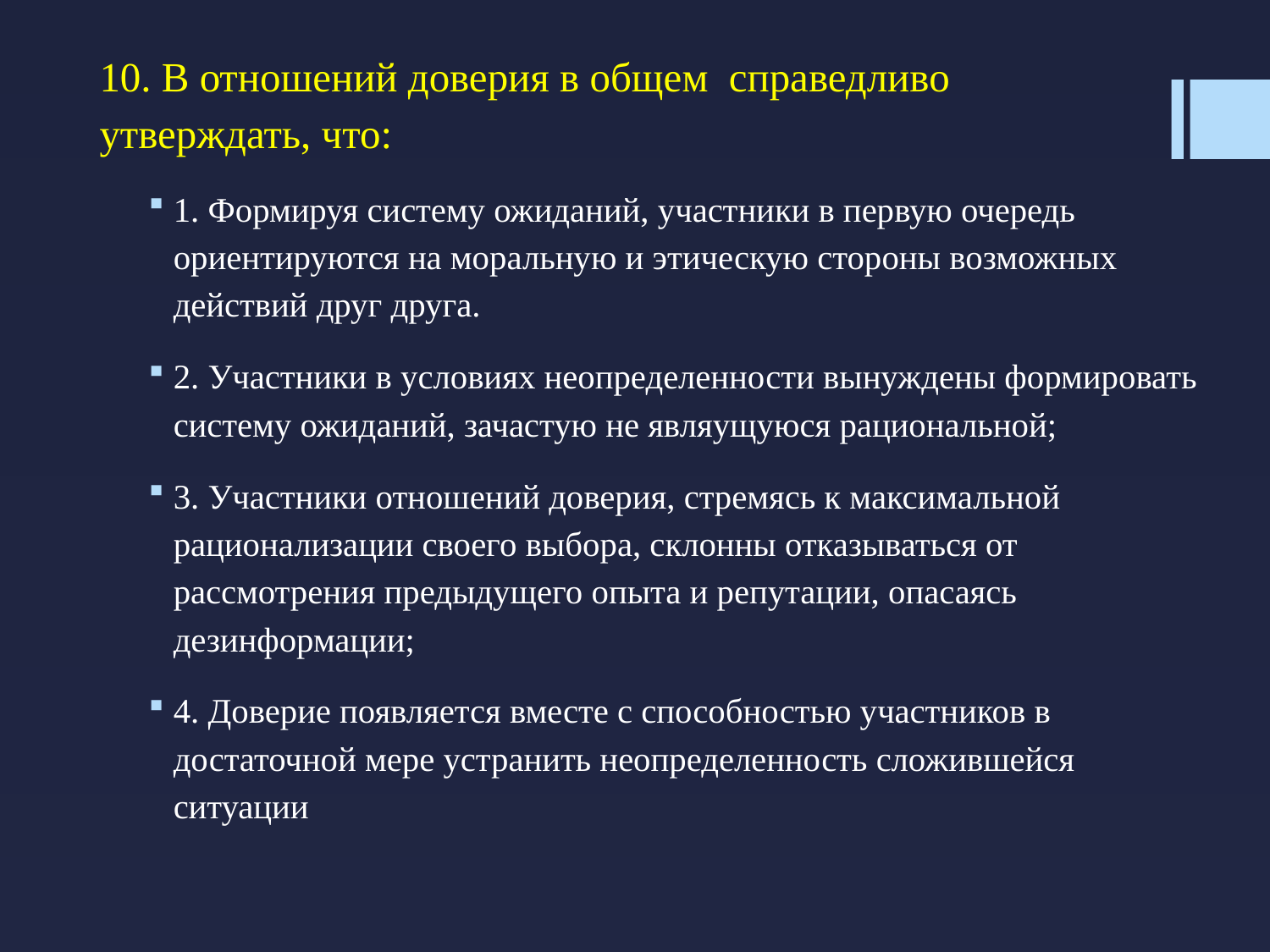

10. В отношений доверия в общем  справедливо      утверждать, что:
1. Формируя систему ожиданий, участники в первую очередь ориентируются на моральную и этическую стороны возможных действий друг друга.
2. Участники в условиях неопределенности вынуждены формировать систему ожиданий, зачастую не являущуюся рациональной;
3. Участники отношений доверия, стремясь к максимальной рационализации своего выбора, склонны отказываться от рассмотрения предыдущего опыта и репутации, опасаясь дезинформации;
4. Доверие появляется вместе с способностью участников в достаточной мере устранить неопределенность сложившейся ситуации